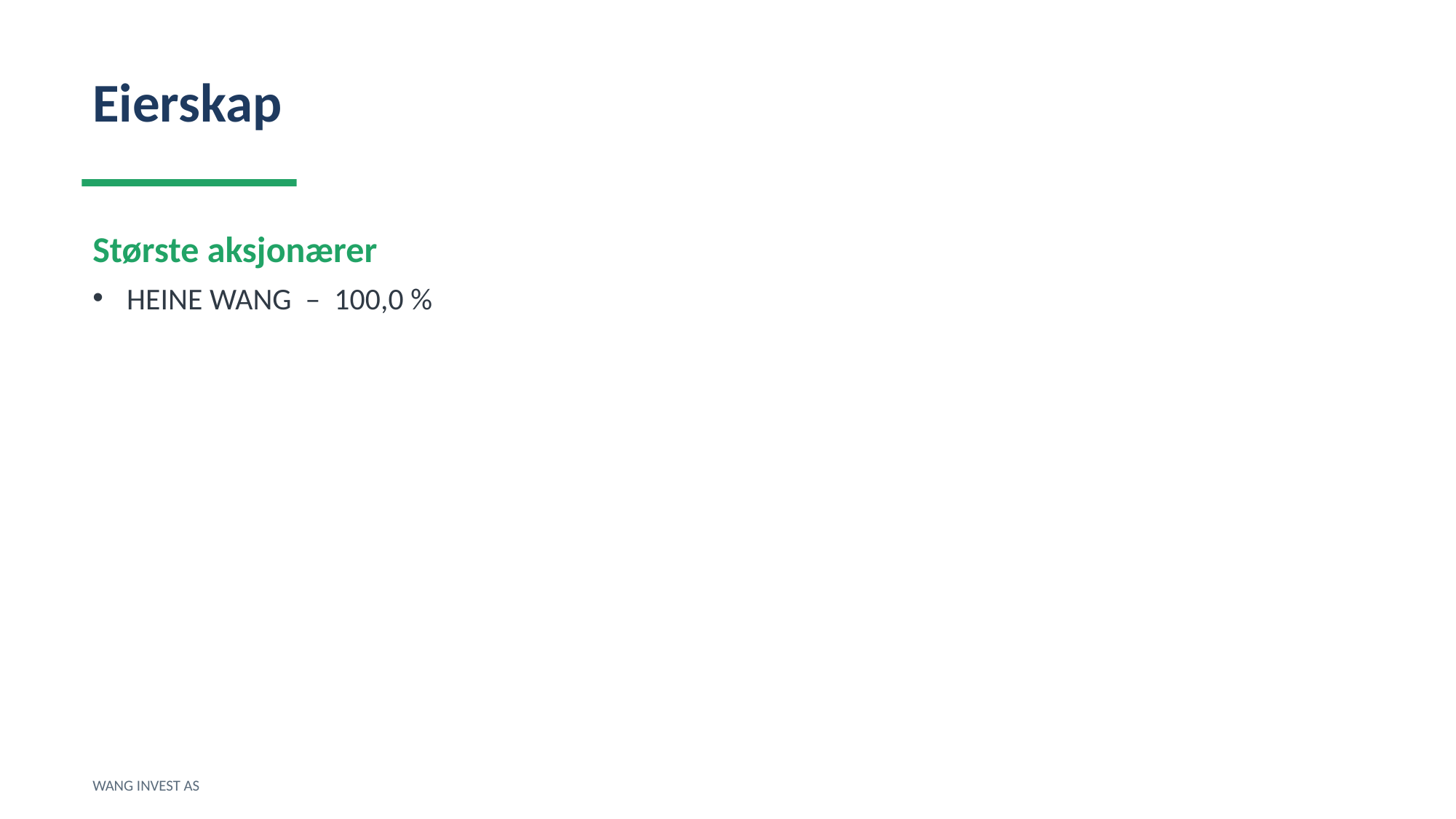

Eierskap

Største aksjonærer
HEINE WANG  –  100,0 %
WANG INVEST AS